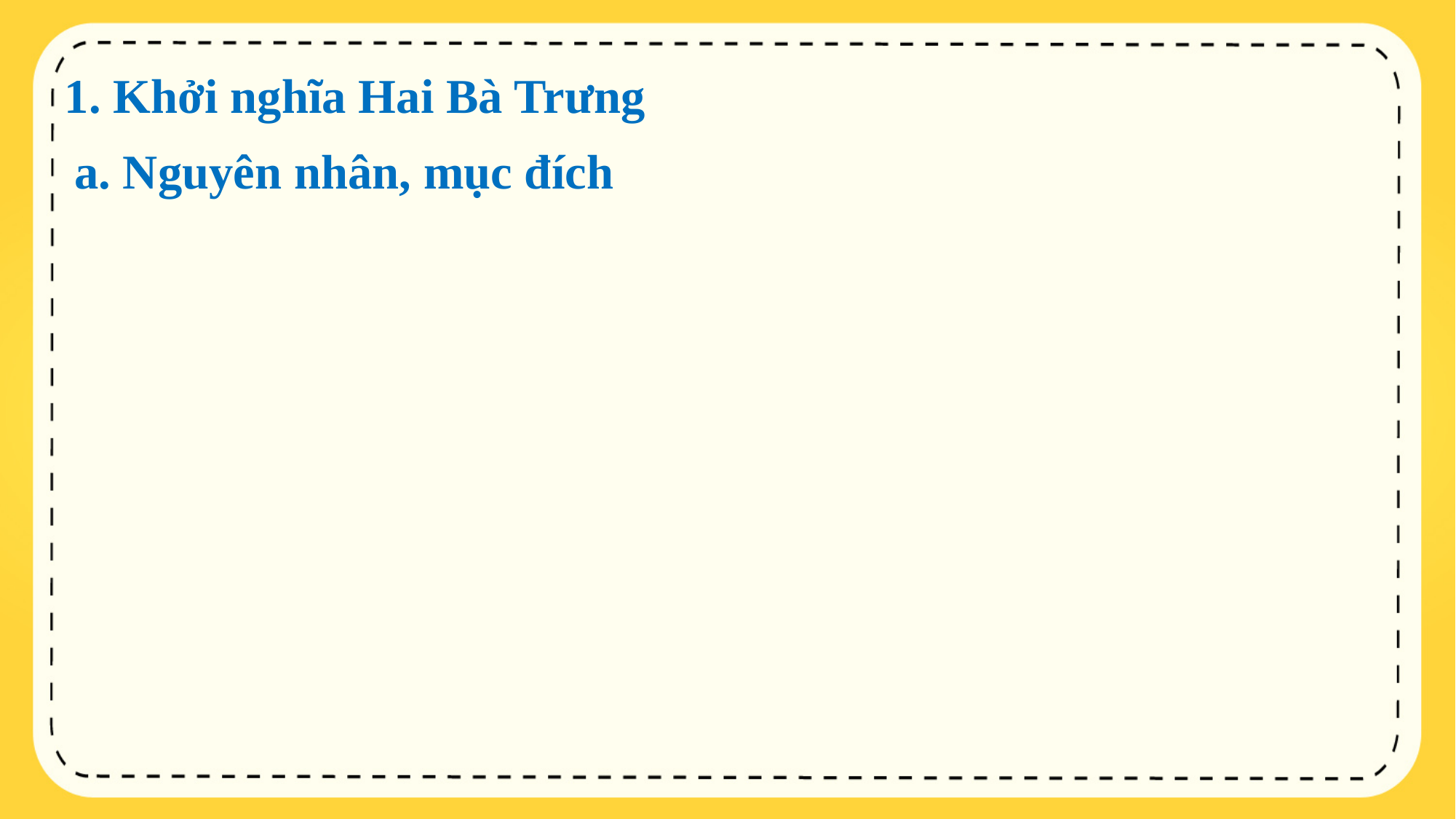

1. Khởi nghĩa Hai Bà Trưng
a. Nguyên nhân, mục đích